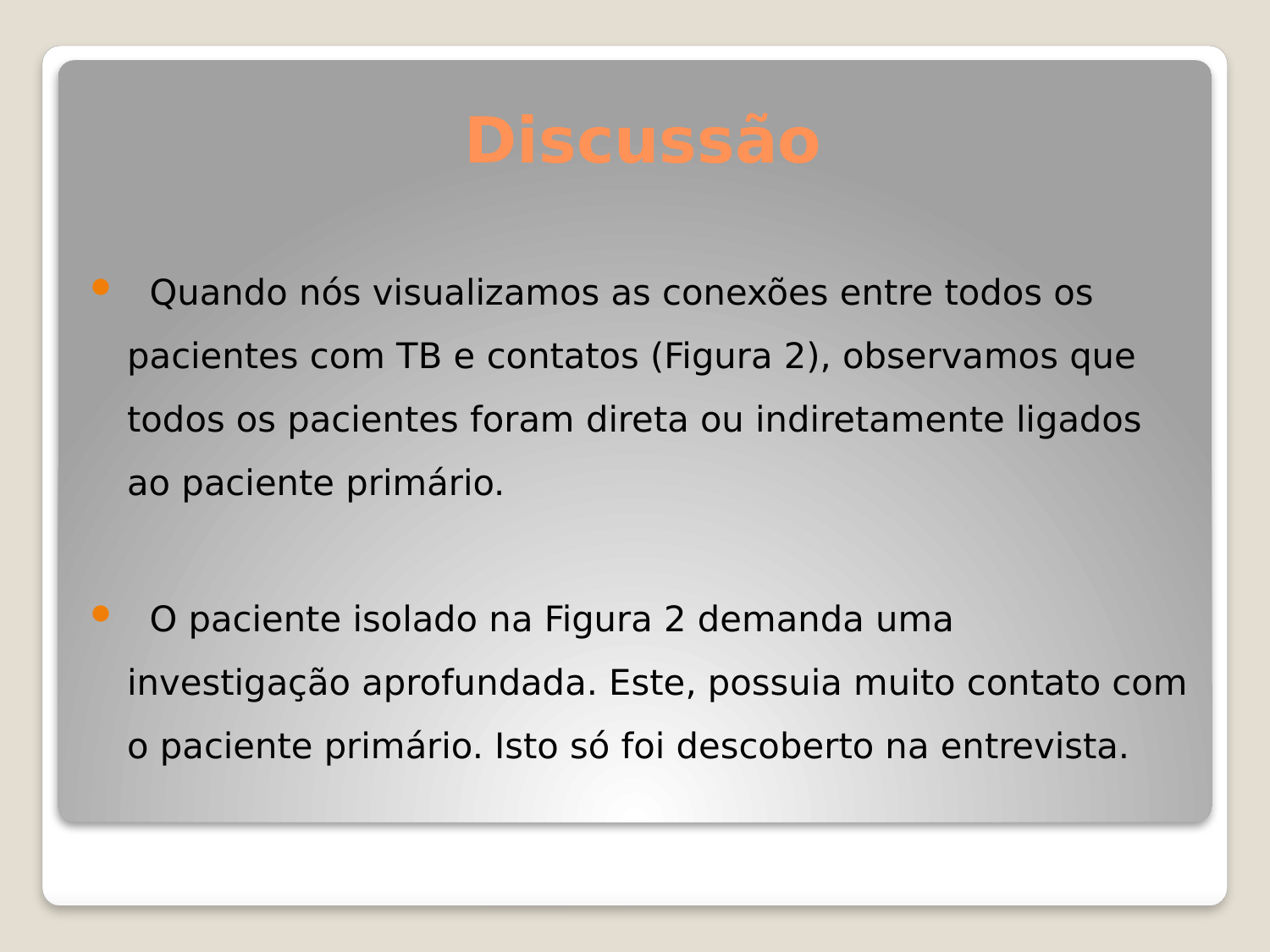

# Discussão
  Quando nós visualizamos as conexões entre todos os pacientes com TB e contatos (Figura 2), observamos que todos os pacientes foram direta ou indiretamente ligados ao paciente primário.

  O paciente isolado na Figura 2 demanda uma investigação aprofundada. Este, possuia muito contato com o paciente primário. Isto só foi descoberto na entrevista.